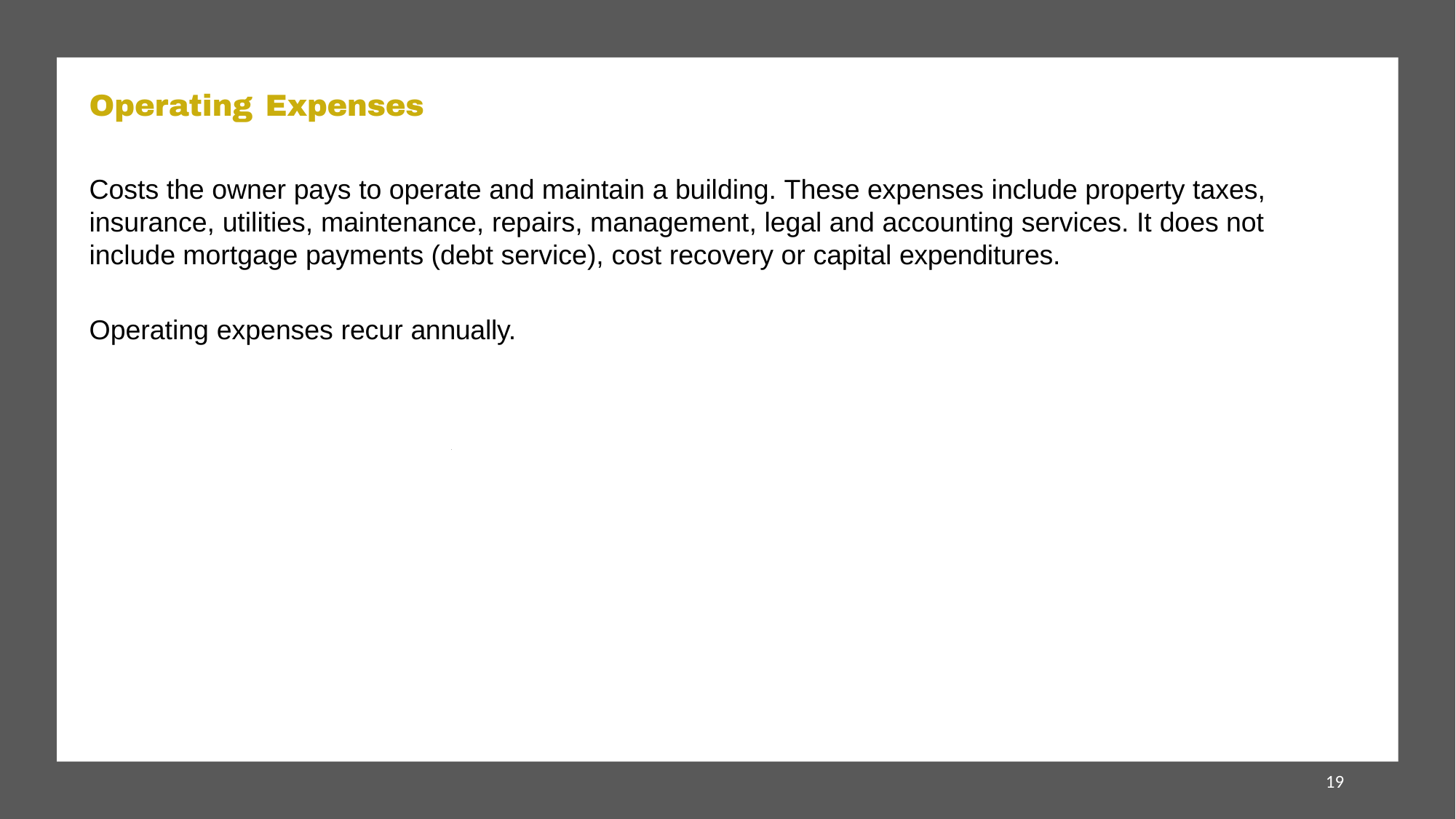

Operating Expenses

Costs the owner pays to operate and maintain a building. These expenses include property taxes, insurance, utilities, maintenance, repairs, management, legal and accounting services. It does not include mortgage payments (debt service), cost recovery or capital expenditures.

Operating expenses recur annually.

19